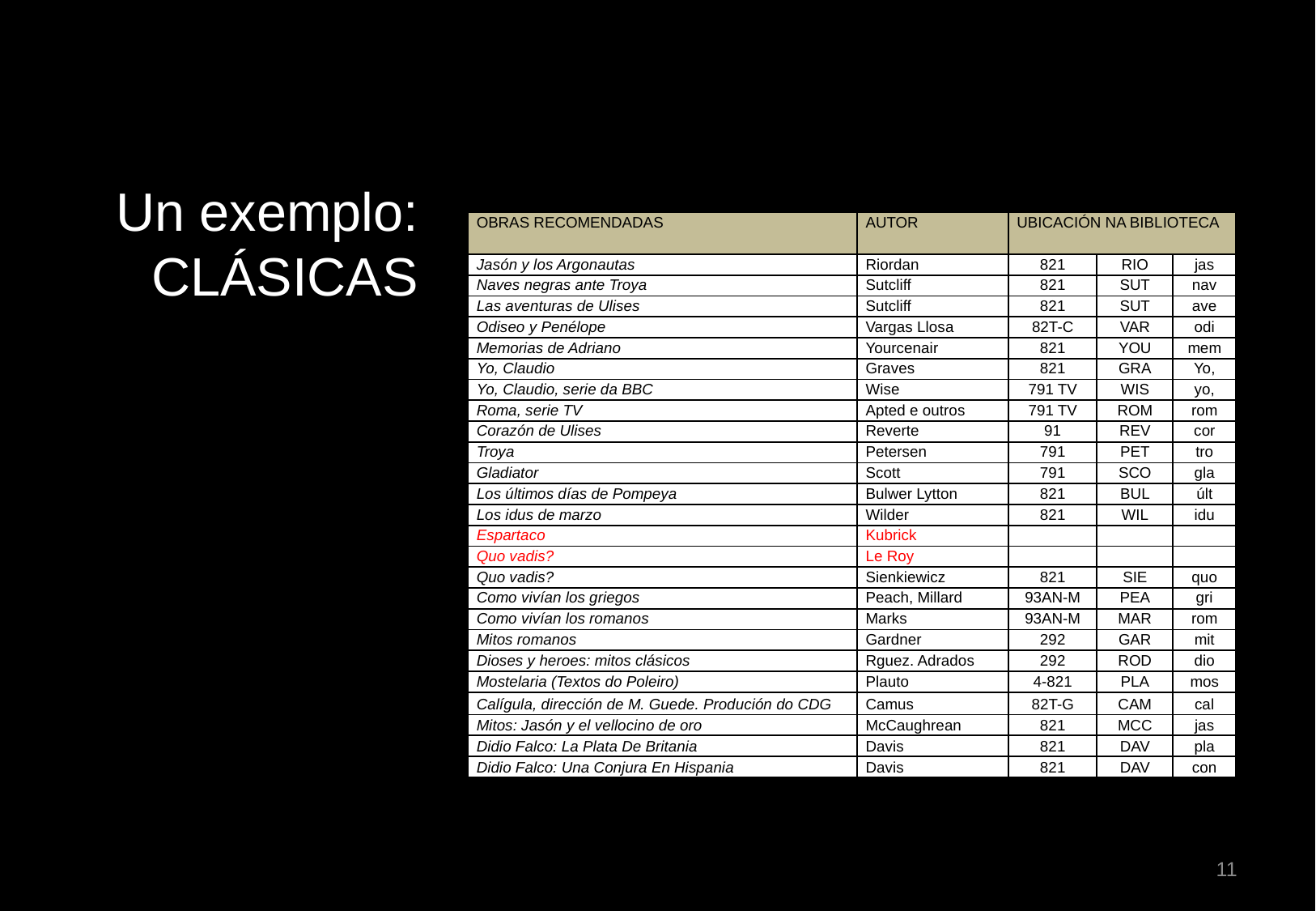

Un exemplo:
CLÁSICAS
| OBRAS RECOMENDADAS | AUTOR | UBICACIÓN NA BIBLIOTECA |  |  |
| --- | --- | --- | --- | --- |
| Jasón y los Argonautas | Riordan | 821 | RIO | jas |
| Naves negras ante Troya | Sutcliff | 821 | SUT | nav |
| Las aventuras de Ulises | Sutcliff | 821 | SUT | ave |
| Odiseo y Penélope | Vargas Llosa | 82T-C | VAR | odi |
| Memorias de Adriano | Yourcenair | 821 | YOU | mem |
| Yo, Claudio | Graves | 821 | GRA | Yo, |
| Yo, Claudio, serie da BBC | Wise | 791 TV | WIS | yo, |
| Roma, serie TV | Apted e outros | 791 TV | ROM | rom |
| Corazón de Ulises | Reverte | 91 | REV | cor |
| Troya | Petersen | 791 | PET | tro |
| Gladiator | Scott | 791 | SCO | gla |
| Los últimos días de Pompeya | Bulwer Lytton | 821 | BUL | últ |
| Los idus de marzo | Wilder | 821 | WIL | idu |
| Espartaco | Kubrick |  |  |  |
| Quo vadis? | Le Roy |  |  |  |
| Quo vadis? | Sienkiewicz | 821 | SIE | quo |
| Como vivían los griegos | Peach, Millard | 93AN-M | PEA | gri |
| Como vivían los romanos | Marks | 93AN-M | MAR | rom |
| Mitos romanos | Gardner | 292 | GAR | mit |
| Dioses y heroes: mitos clásicos | Rguez. Adrados | 292 | ROD | dio |
| Mostelaria (Textos do Poleiro) | Plauto | 4-821 | PLA | mos |
| Calígula, dirección de M. Guede. Produción do CDG | Camus | 82T-G | CAM | cal |
| Mitos: Jasón y el vellocino de oro | McCaughrean | 821 | MCC | jas |
| Didio Falco: La Plata De Britania | Davis | 821 | DAV | pla |
| Didio Falco: Una Conjura En Hispania | Davis | 821 | DAV | con |
11